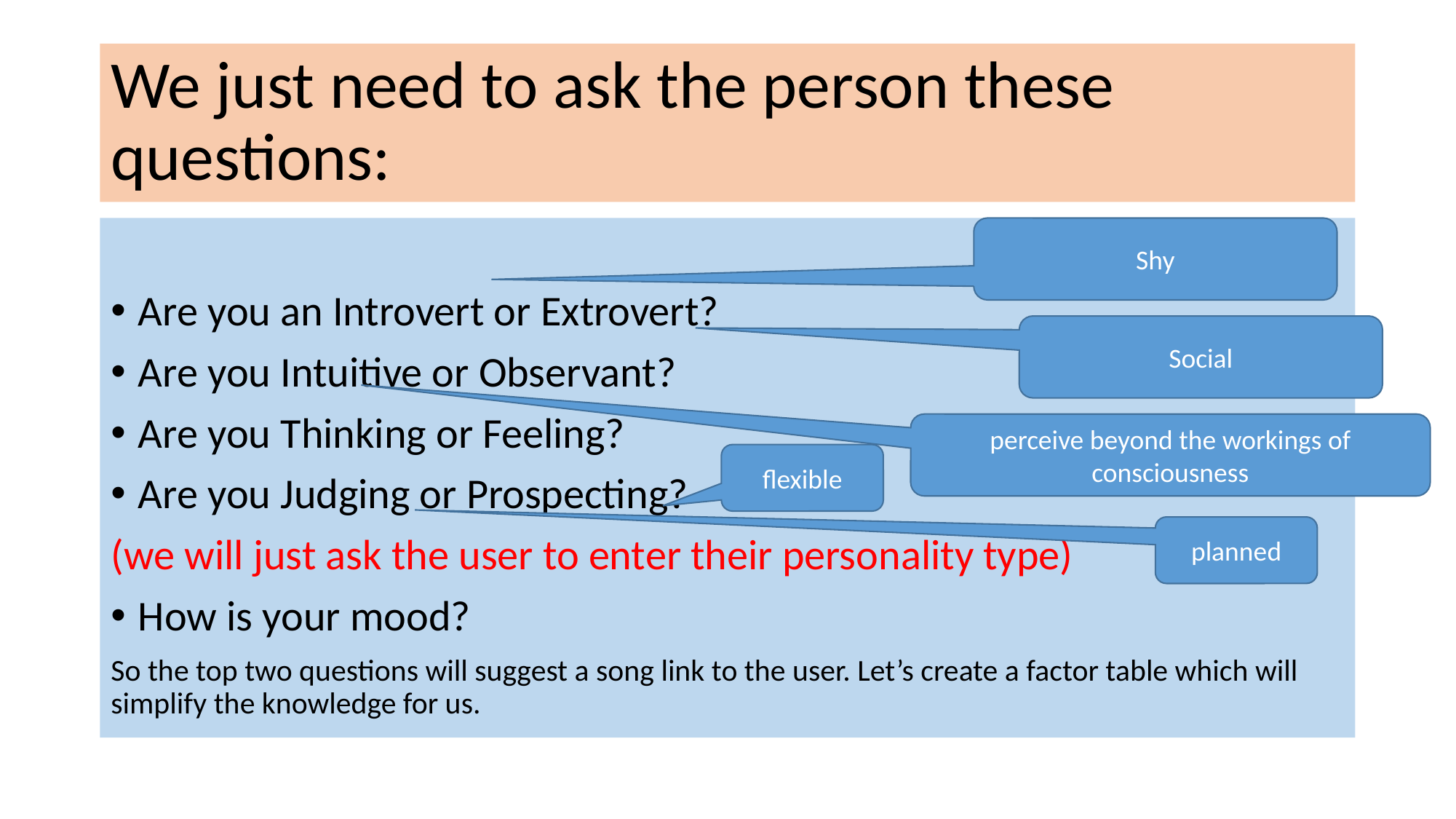

# We just need to ask the person these questions:

Are you an Introvert or Extrovert?
Are you Intuitive or Observant?
Are you Thinking or Feeling?
Are you Judging or Prospecting?
(we will just ask the user to enter their personality type)
How is your mood?
So the top two questions will suggest a song link to the user. Let’s create a factor table which will simplify the knowledge for us.
Shy
Social
perceive beyond the workings of consciousness
flexible
planned